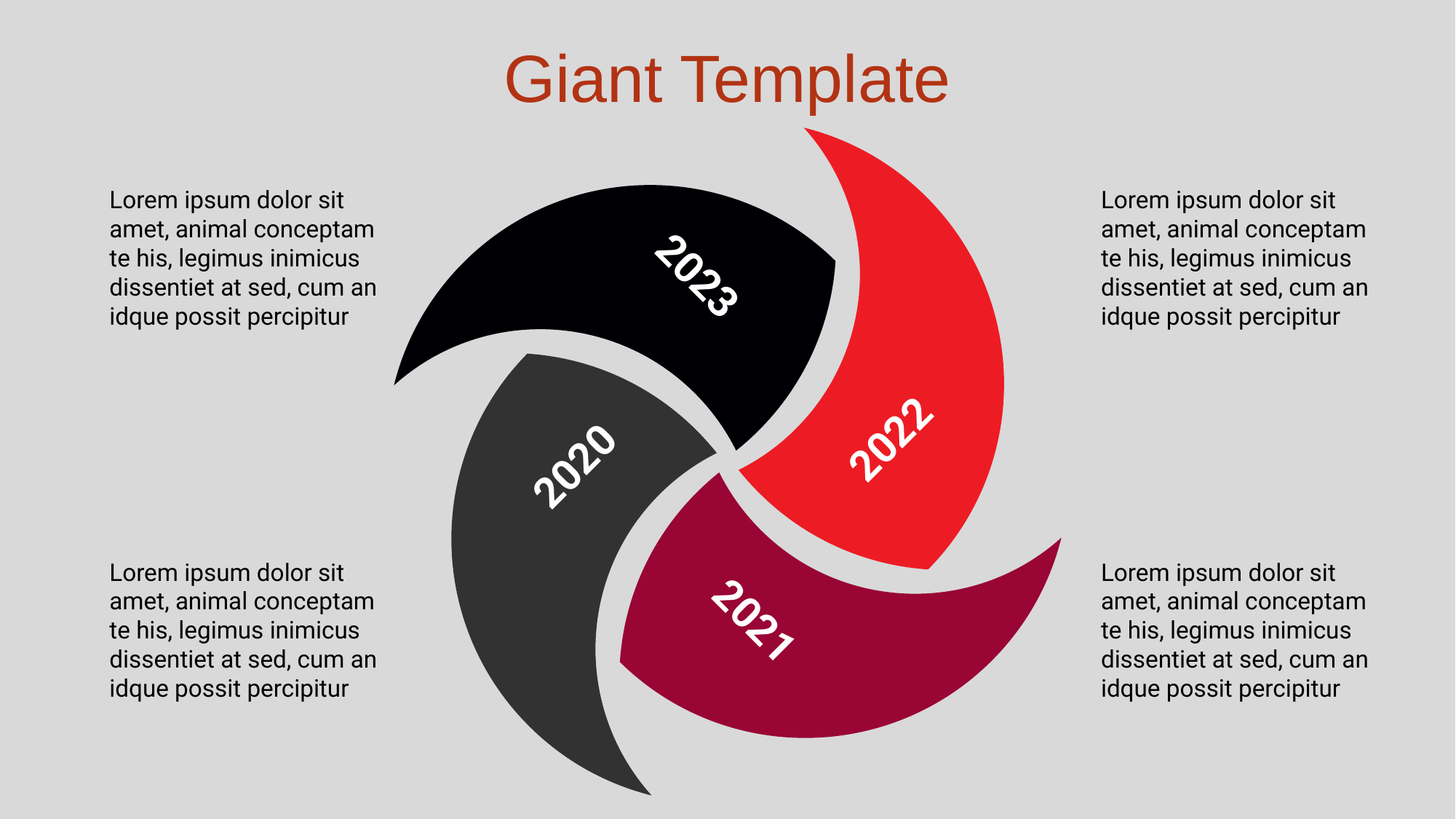

Giant Template

2022

2023
Lorem ipsum dolor sit amet, animal conceptam te his, legimus inimicus dissentiet at sed, cum an idque possit percipitur
Lorem ipsum dolor sit amet, animal conceptam te his, legimus inimicus dissentiet at sed, cum an idque possit percipitur

2020

2021
Lorem ipsum dolor sit amet, animal conceptam te his, legimus inimicus dissentiet at sed, cum an idque possit percipitur
Lorem ipsum dolor sit amet, animal conceptam te his, legimus inimicus dissentiet at sed, cum an idque possit percipitur